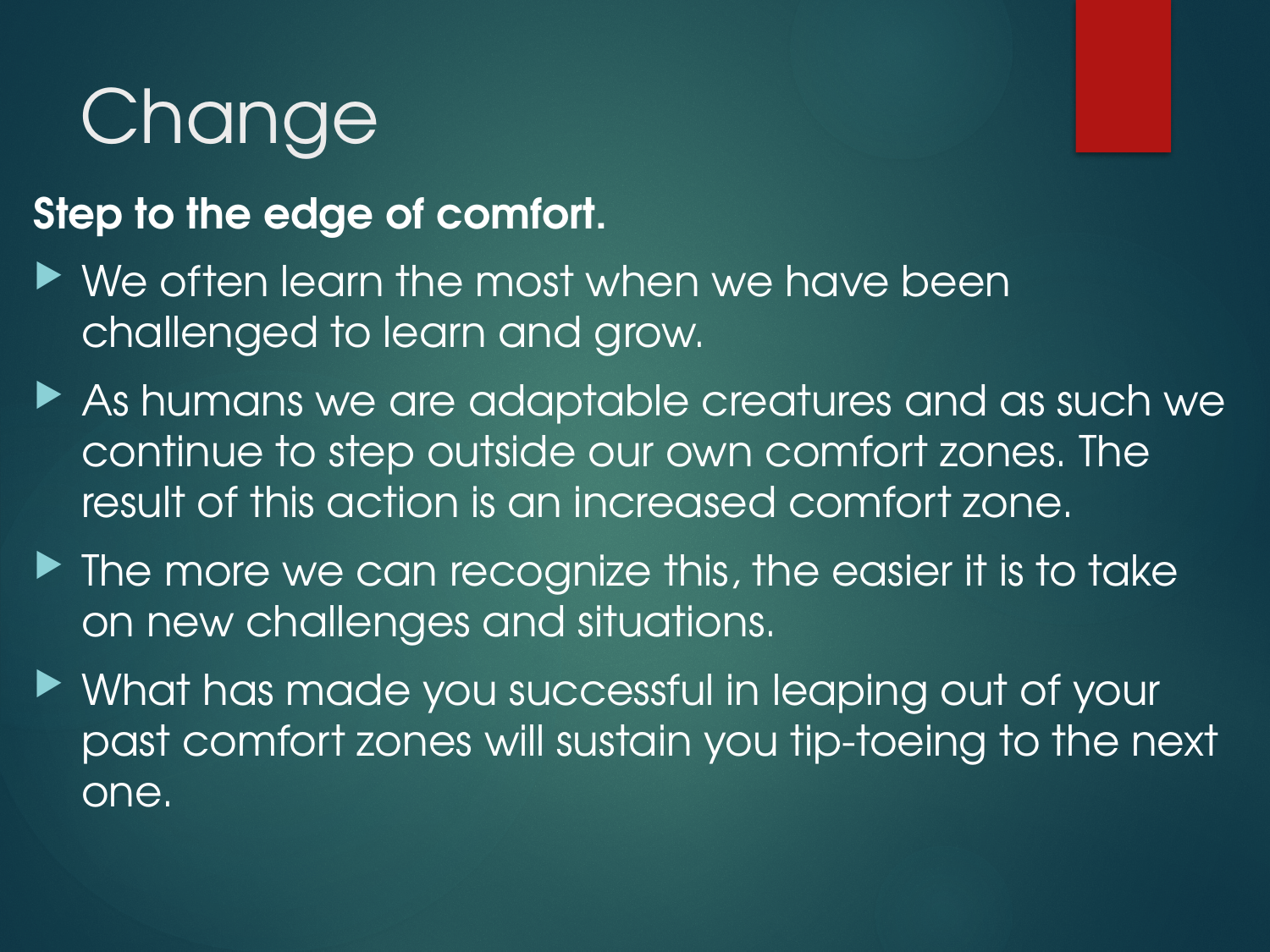

# Change
Step to the edge of comfort.
We often learn the most when we have been challenged to learn and grow.
As humans we are adaptable creatures and as such we continue to step outside our own comfort zones. The result of this action is an increased comfort zone.
The more we can recognize this, the easier it is to take on new challenges and situations.
What has made you successful in leaping out of your past comfort zones will sustain you tip-toeing to the next one.